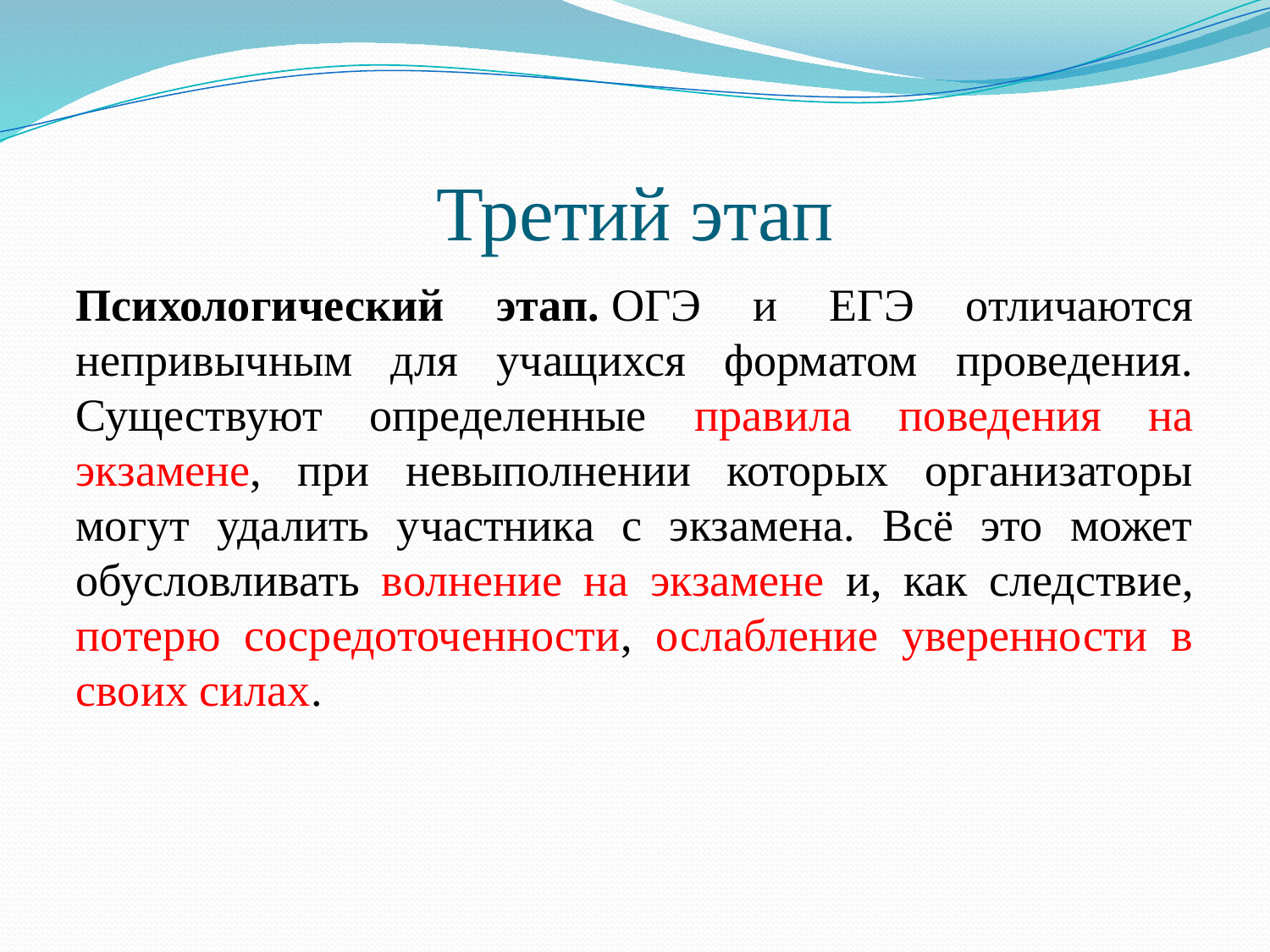

# Третий этап
Психологический этап. ОГЭ и ЕГЭ отличаются непривычным для учащихся форматом проведения. Существуют определенные правила поведения на экзамене, при невыполнении которых организаторы могут удалить участника с экзамена. Всё это может обусловливать волнение на экзамене и, как следствие, потерю сосредоточенности, ослабление уверенности в своих силах.